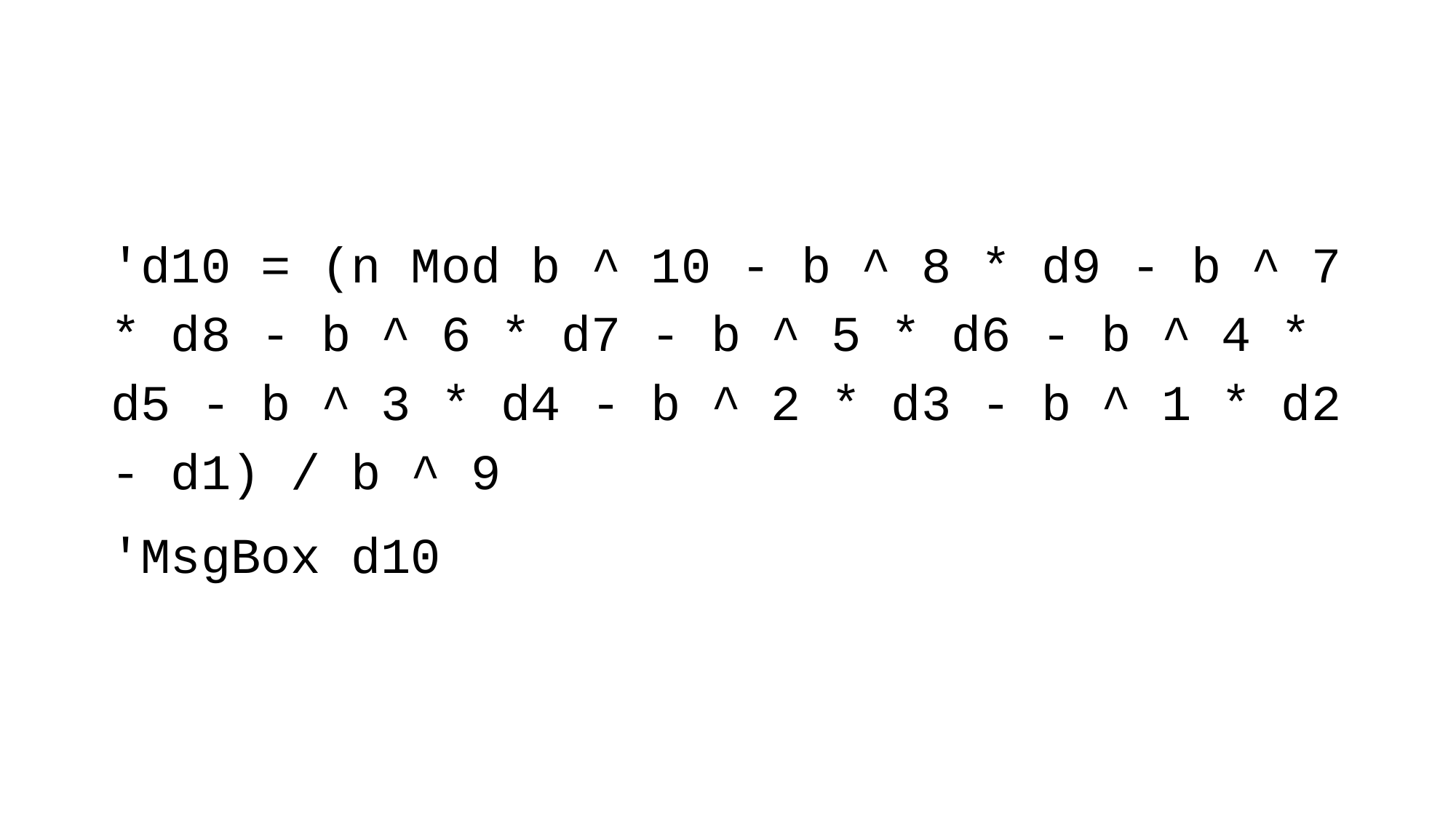

#
'd10 = (n Mod b ^ 10 - b ^ 8 * d9 - b ^ 7 * d8 - b ^ 6 * d7 - b ^ 5 * d6 - b ^ 4 * d5 - b ^ 3 * d4 - b ^ 2 * d3 - b ^ 1 * d2 - d1) / b ^ 9
'MsgBox d10